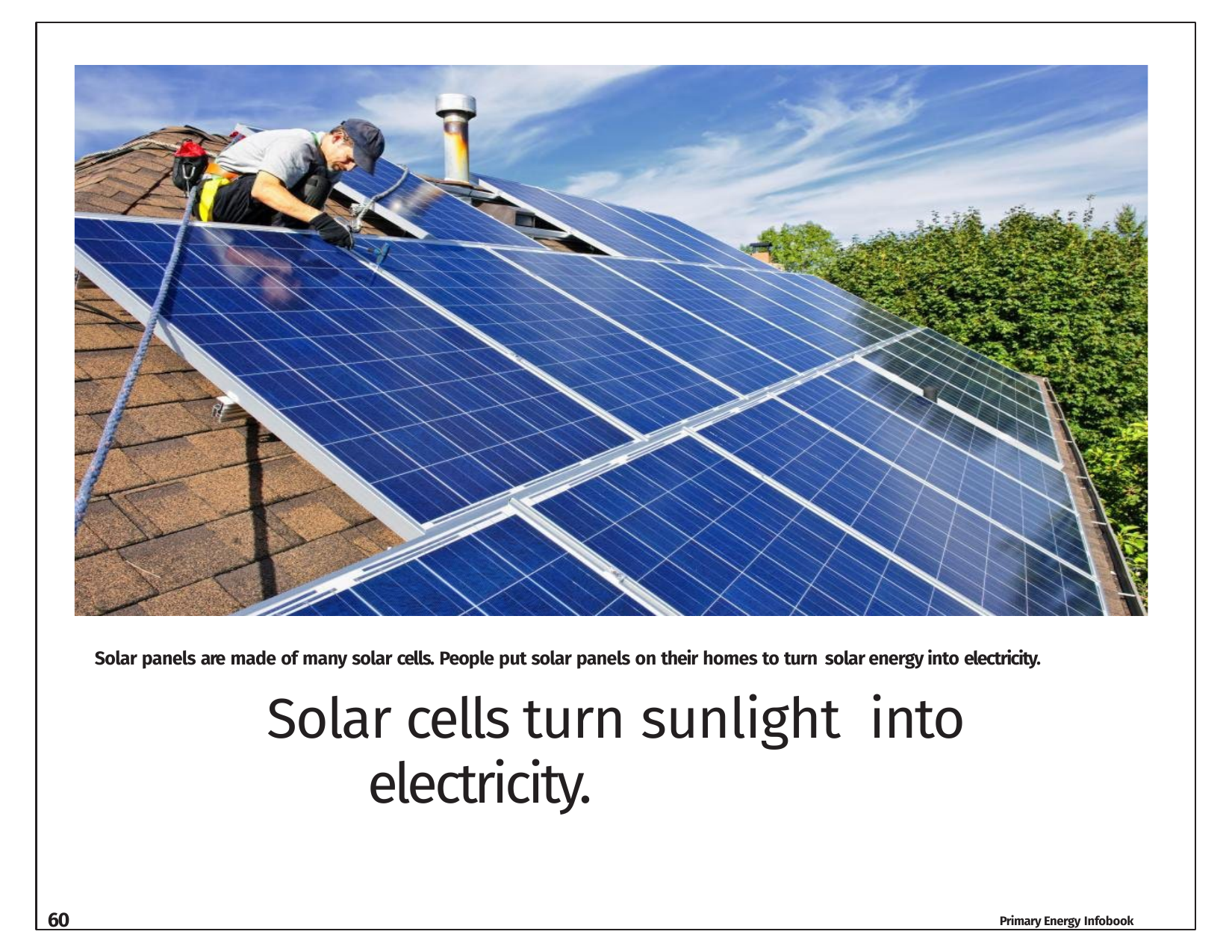

Solar panels are made of many solar cells. People put solar panels on their homes to turn  solar energy into electricity.
Solar cells turn sunlight  into electricity.
60
Primary Energy Infobook